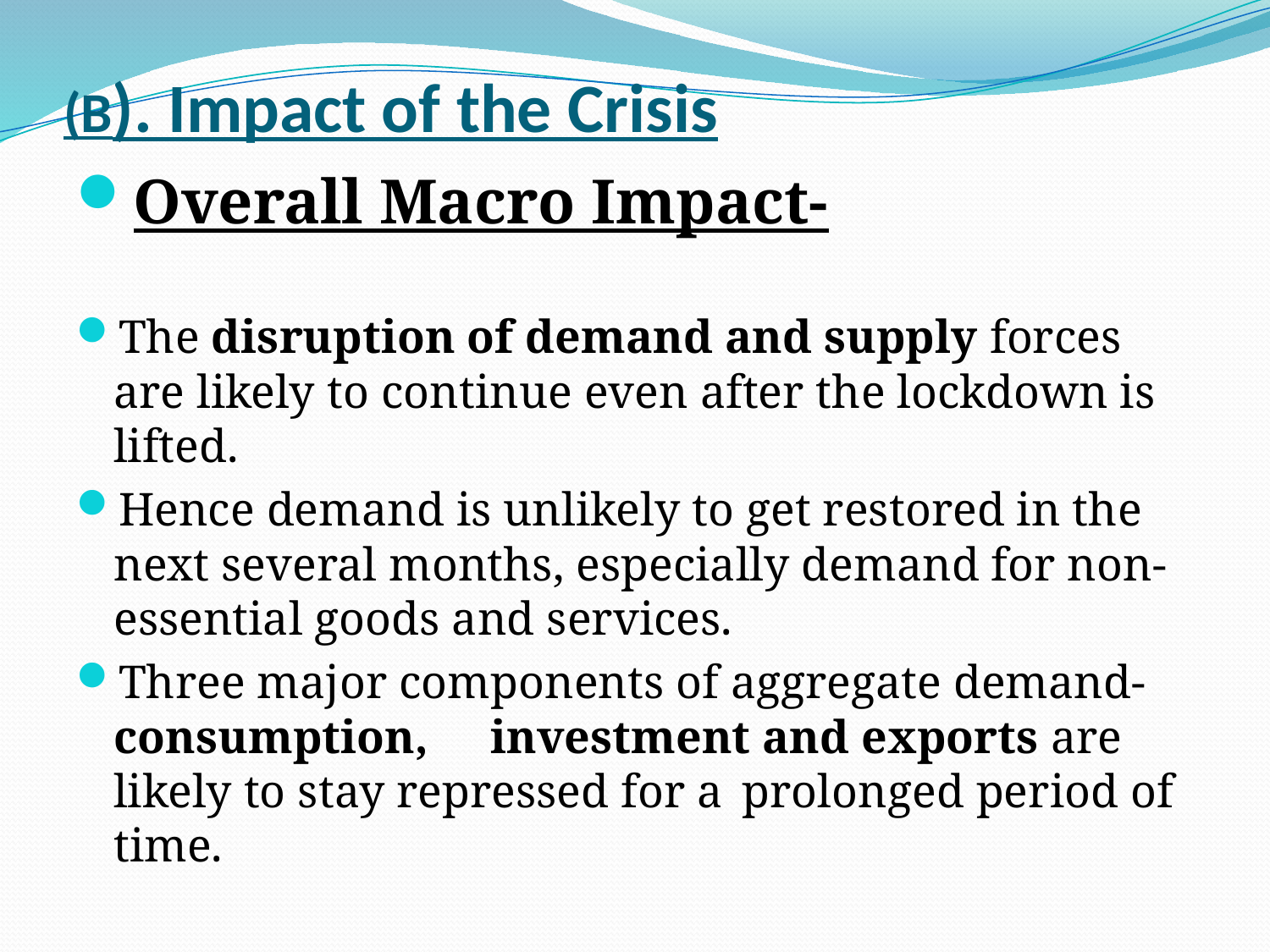

# (B). Impact of the Crisis
Overall Macro Impact-

The disruption of demand and supply forces are likely to continue even after the lockdown is lifted.
Hence demand is unlikely to get restored in the next several months, especially demand for non-essential goods and services.
Three major components of aggregate demand- consumption,  	investment and exports are likely to stay repressed for a 	prolonged period of time.